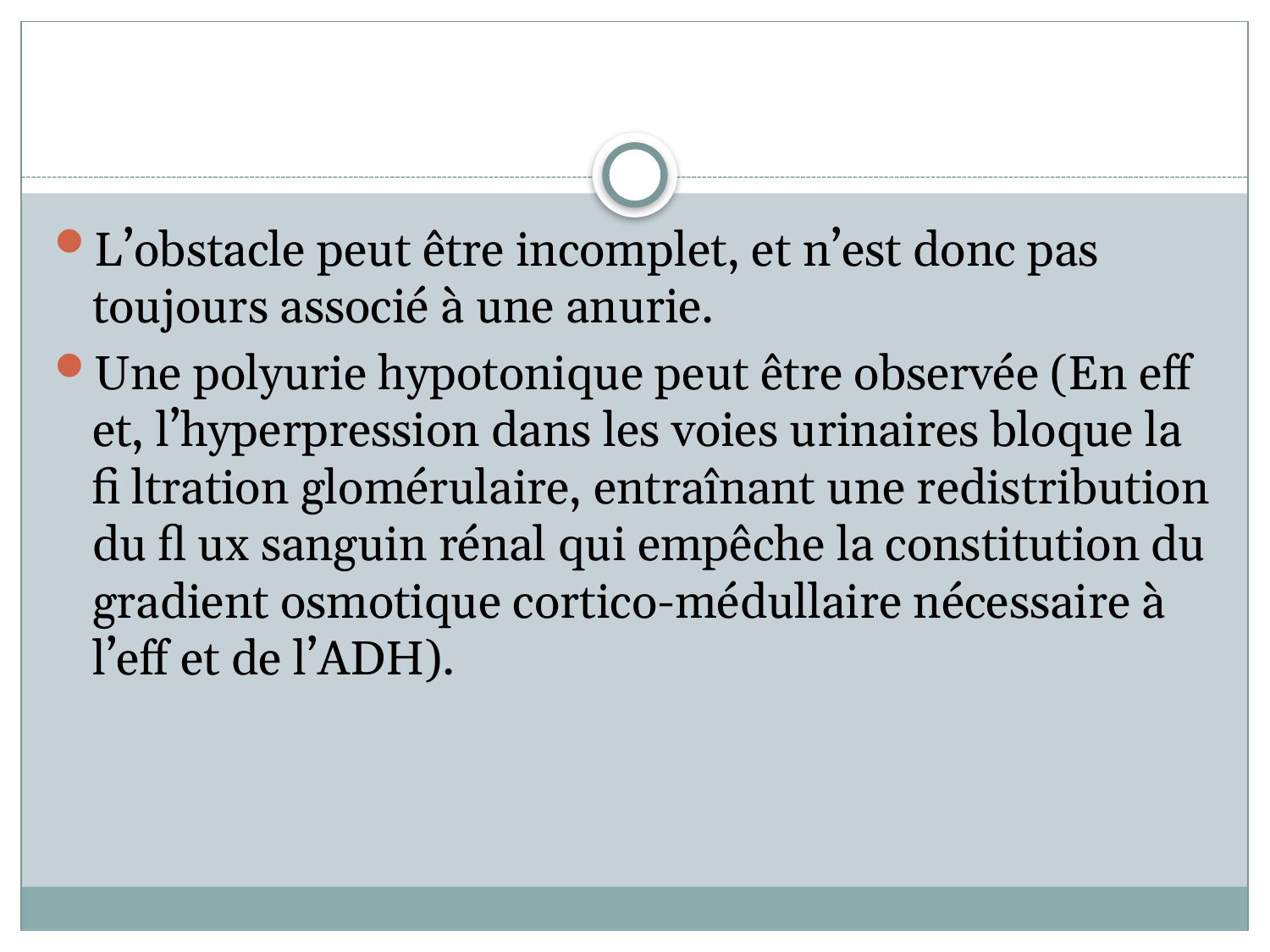

L’obstacle peut être incomplet, et n’est donc pas toujours associé à une anurie.
Une polyurie hypotonique peut être observée (En eff et, l’hyperpression dans les voies urinaires bloque la fi ltration glomérulaire, entraînant une redistribution du fl ux sanguin rénal qui empêche la constitution du gradient osmotique cortico-médullaire nécessaire à l’eff et de l’ADH).